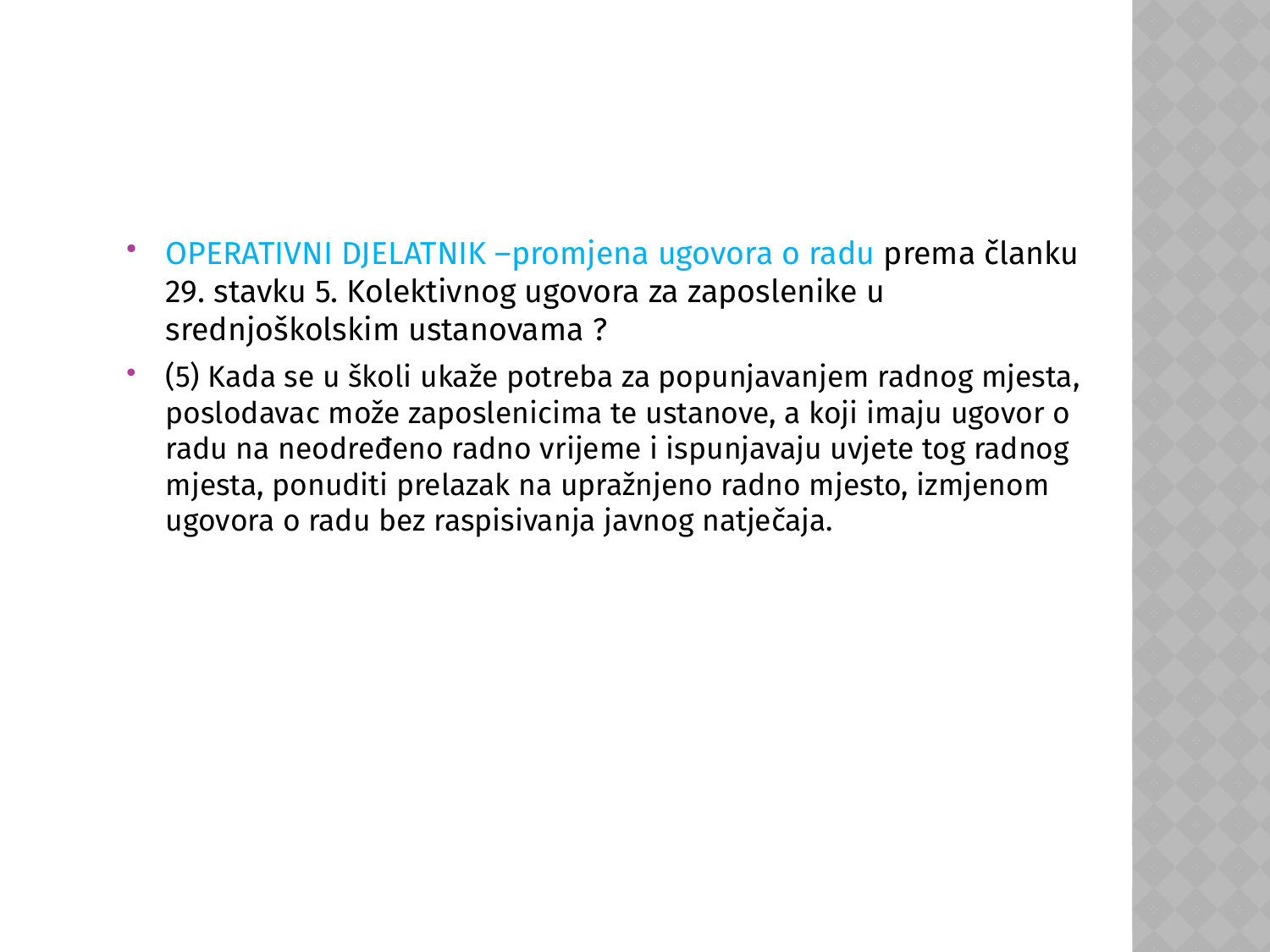

#
OPERATIVNI DJELATNIK –promjena ugovora o radu prema članku 29. stavku 5. Kolektivnog ugovora za zaposlenike u srednjoškolskim ustanovama ?
(5) Kada se u školi ukaže potreba za popunjavanjem radnog mjesta, poslodavac može zaposlenicima te ustanove, a koji imaju ugovor o radu na neodređeno radno vrijeme i ispunjavaju uvjete tog radnog mjesta, ponuditi prelazak na upražnjeno radno mjesto, izmjenom ugovora o radu bez raspisivanja javnog natječaja.